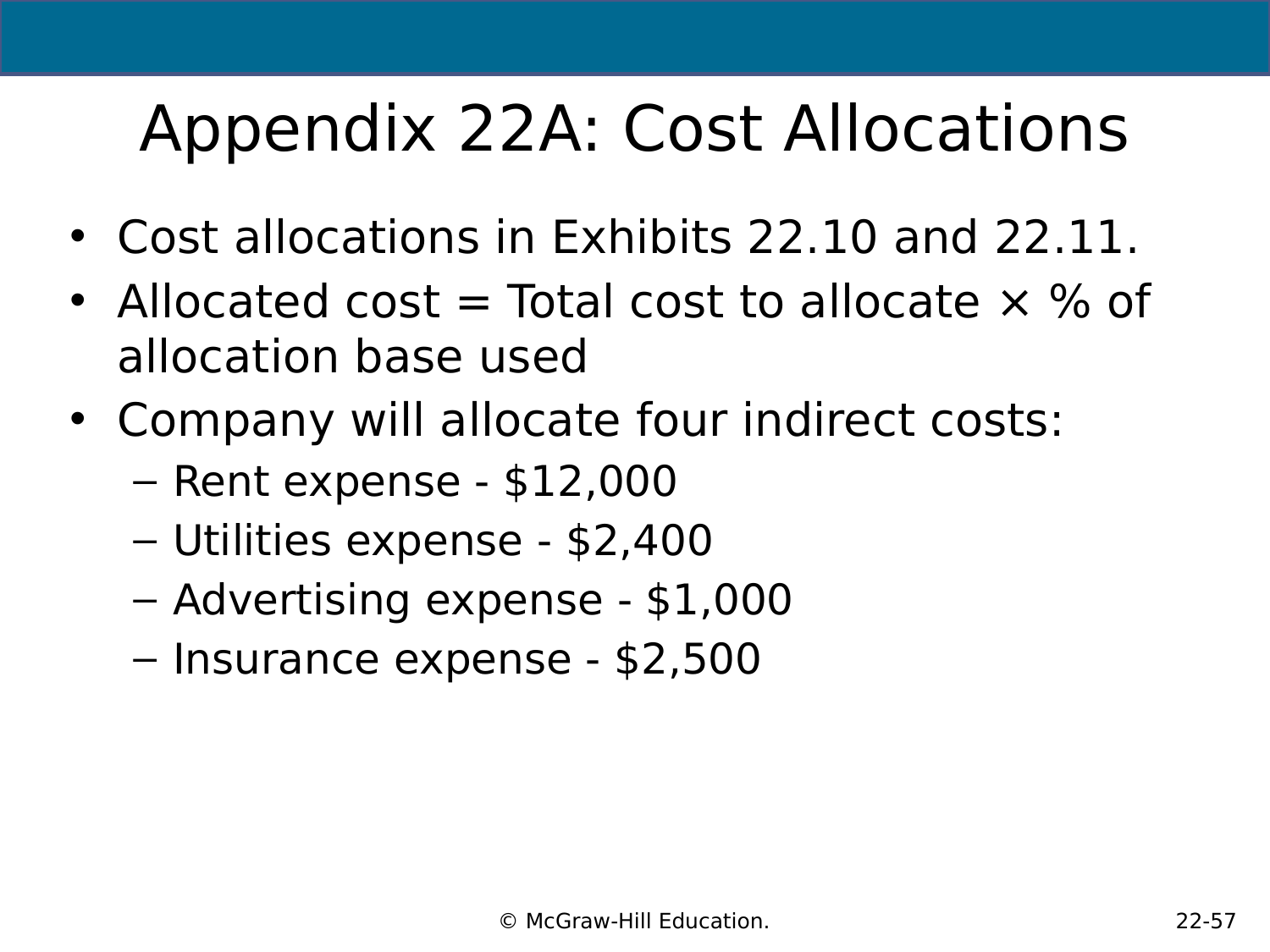

# Appendix 22A: Cost Allocations
Cost allocations in Exhibits 22.10 and 22.11.
Allocated cost = Total cost to allocate × % of allocation base used
Company will allocate four indirect costs:
Rent expense - $12,000
Utilities expense - $2,400
Advertising expense - $1,000
Insurance expense - $2,500